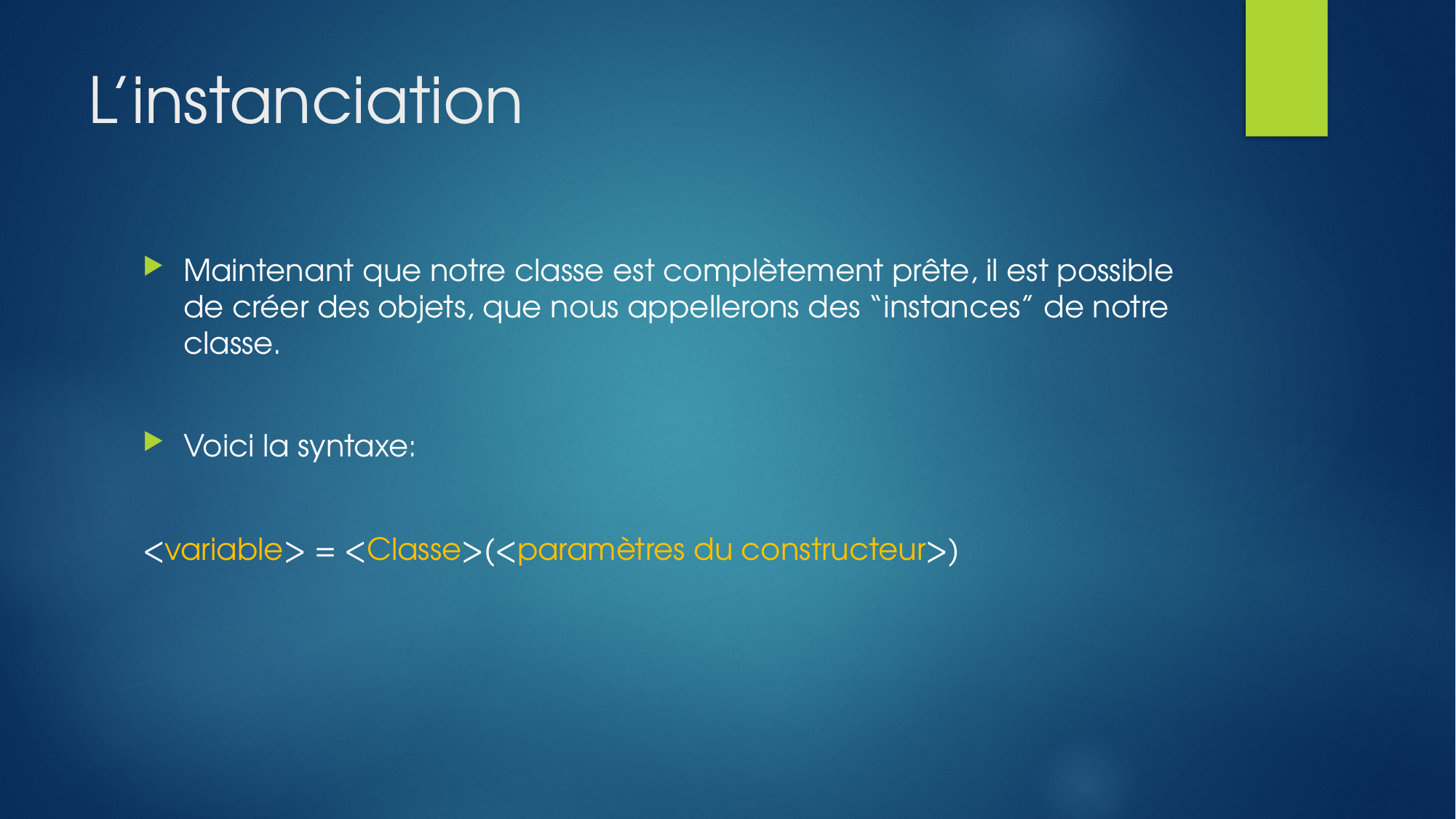

# L’instanciation
Maintenant que notre classe est complètement prête, il est possible de créer des objets, que nous appellerons des “instances” de notre classe.

Voici la syntaxe:

<variable> = <Classe>(<paramètres du constructeur>)